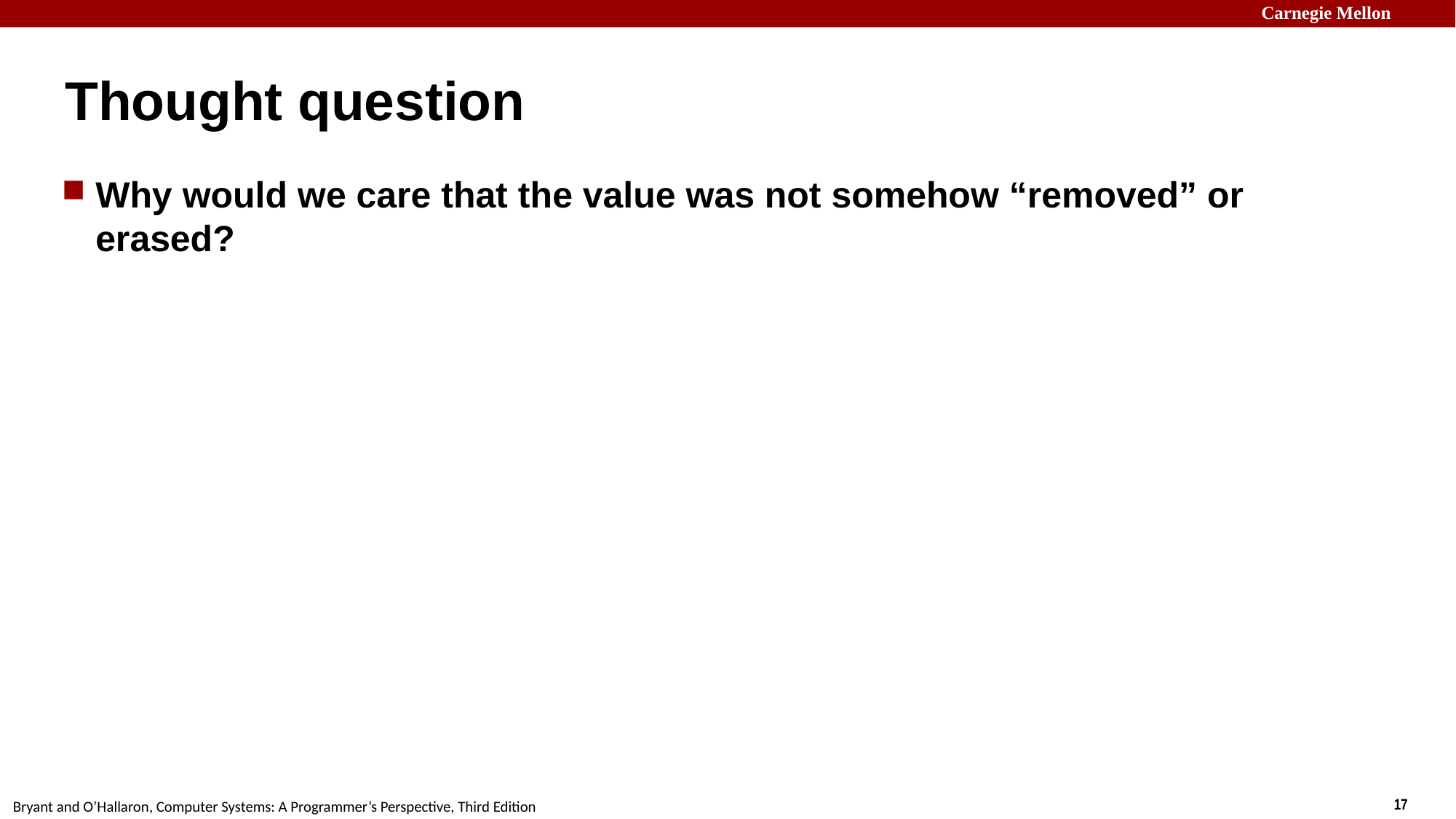

# Thought question
Why would we care that the value was not somehow “removed” or erased?